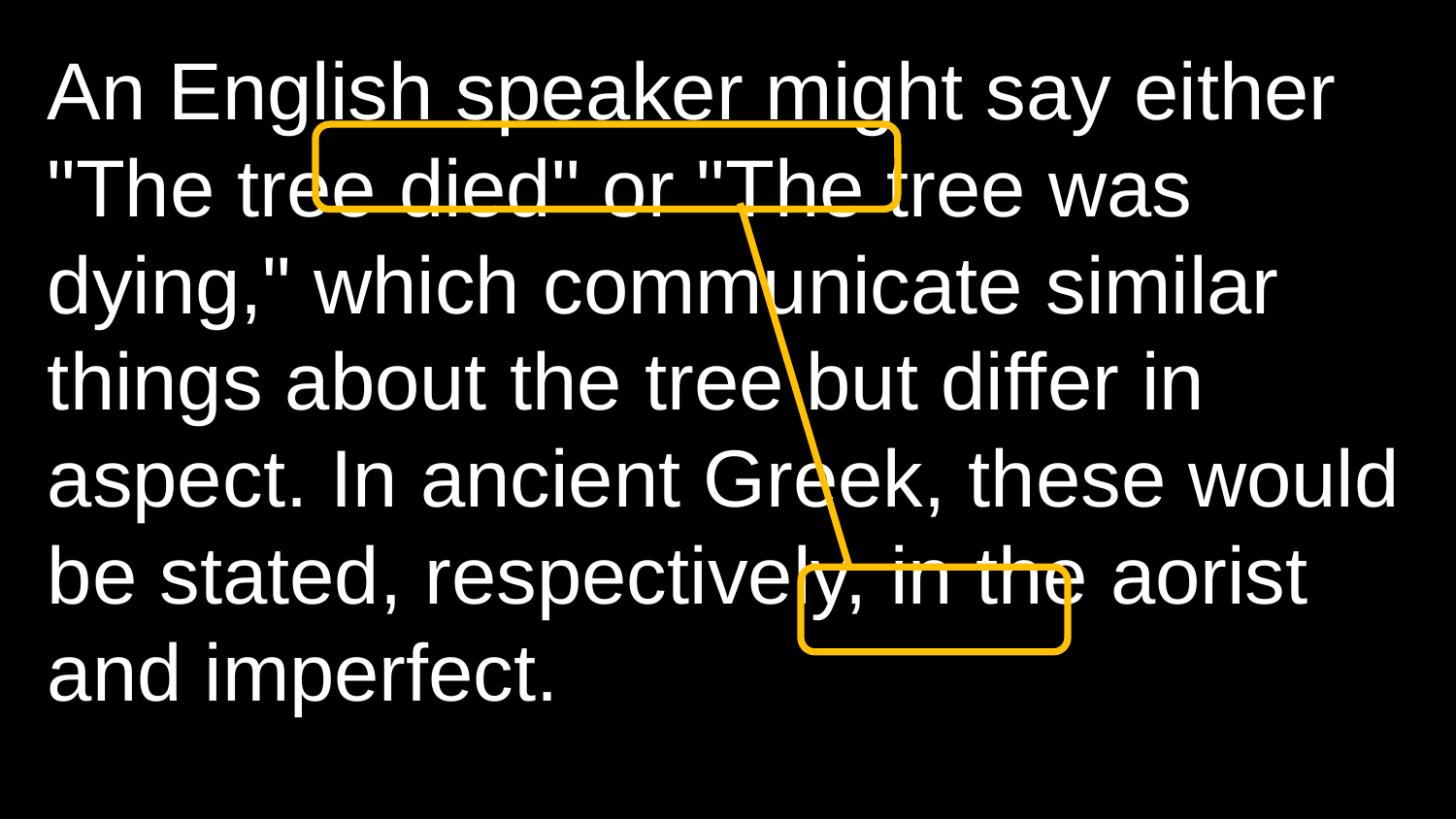

An English speaker might say either "The tree died" or "The tree was dying," which communicate similar things about the tree but differ in aspect. In ancient Greek, these would be stated, respectively, in the aorist and imperfect.